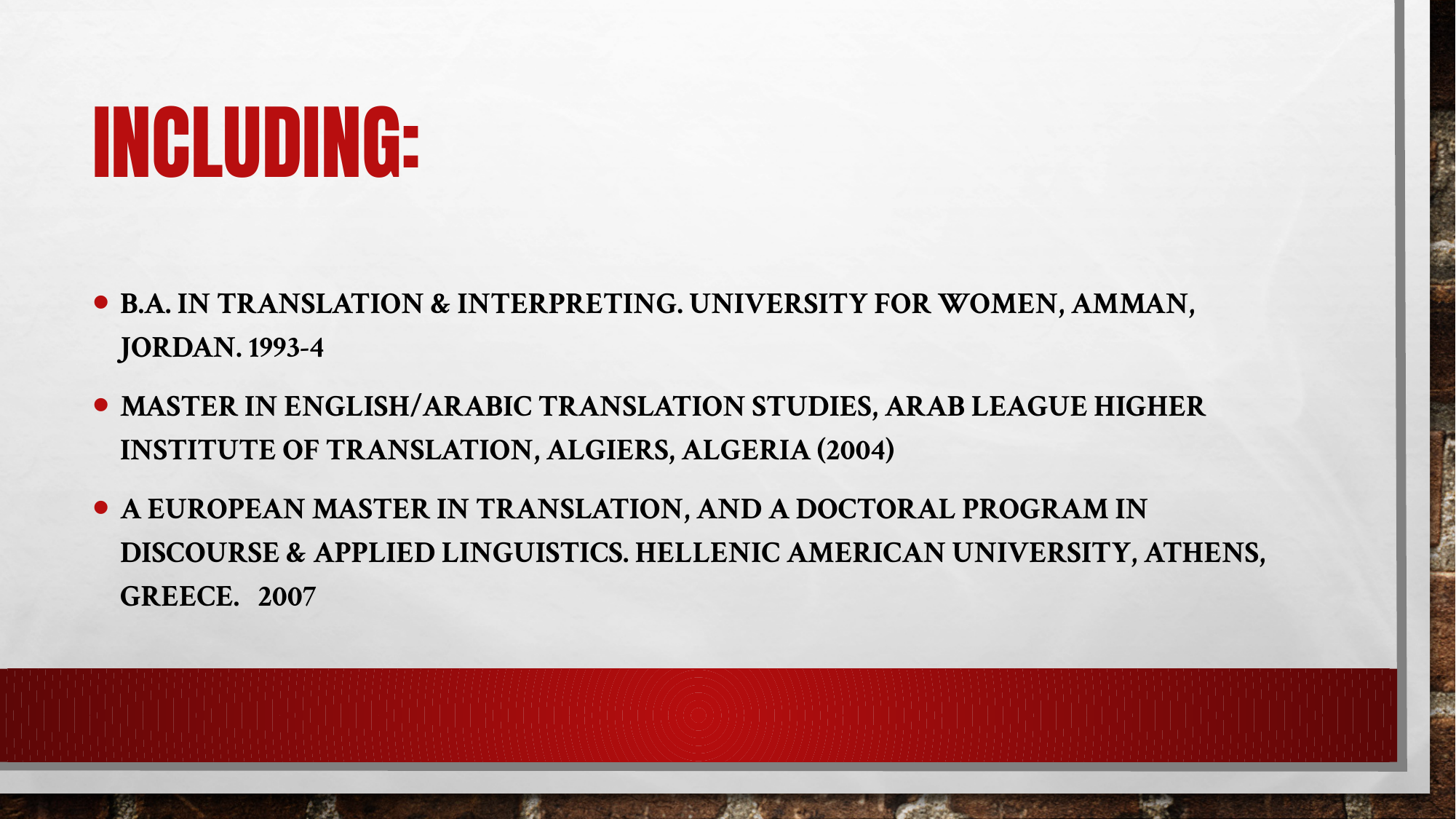

# including:
B.A. in Translation & Interpreting. University for Women, Amman, Jordan. 1993-4
Master in English/Arabic Translation Studies, Arab League Higher Institute of Translation, Algiers, Algeria (2004)
A European Master in Translation, and a Doctoral Program in Discourse & Applied Linguistics. Hellenic American University, Athens, Greece.   2007